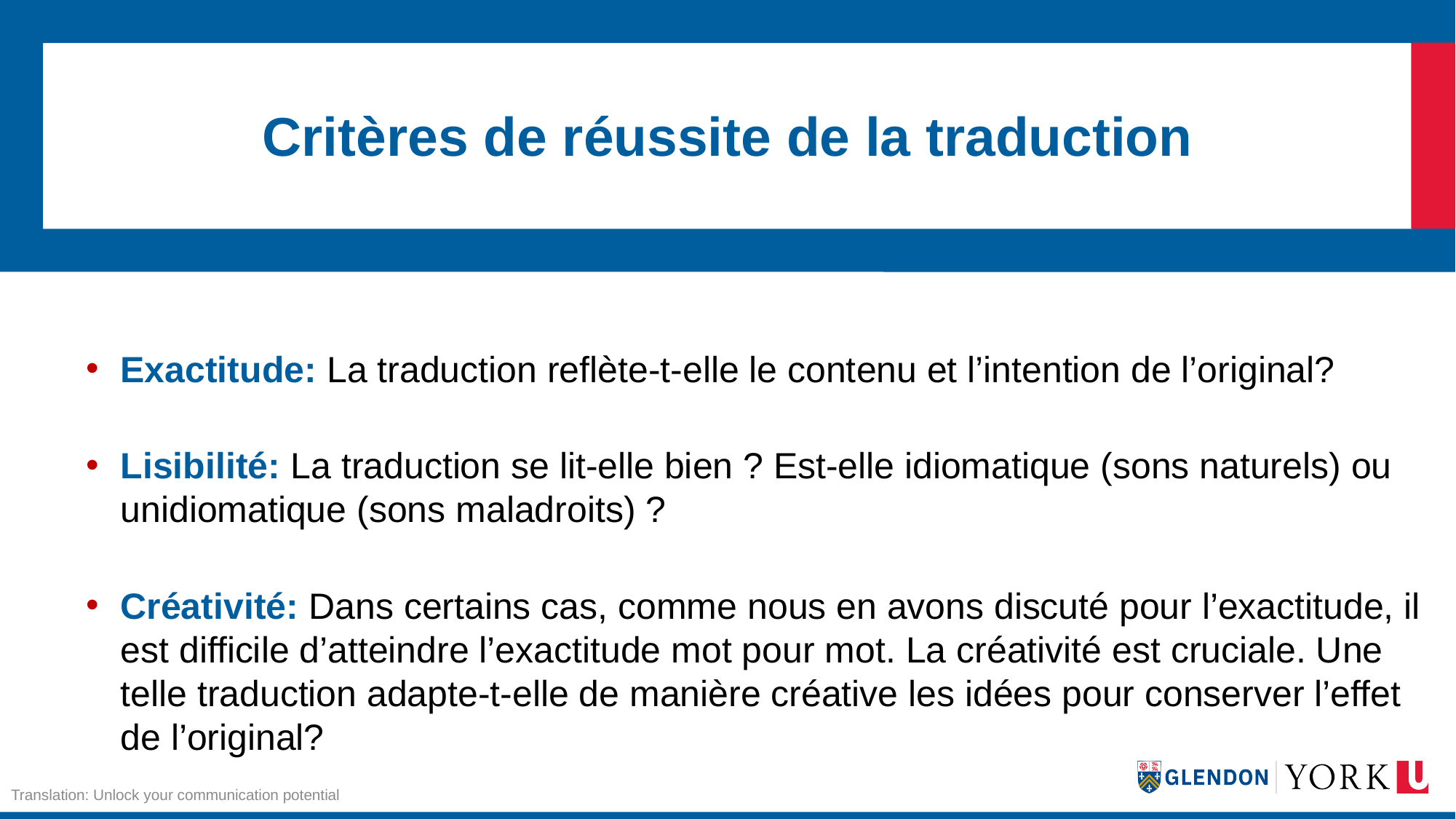

# Critères de réussite de la traduction

Exactitude: La traduction reflète-t-elle le contenu et l’intention de l’original?

Lisibilité: La traduction se lit-elle bien ? Est-elle idiomatique (sons naturels) ou unidiomatique (sons maladroits) ?

Créativité: Dans certains cas, comme nous en avons discuté pour l’exactitude, il est difficile d’atteindre l’exactitude mot pour mot. La créativité est cruciale. Une telle traduction adapte-t-elle de manière créative les idées pour conserver l’effet de l’original?

Translation: Unlock your communication potential